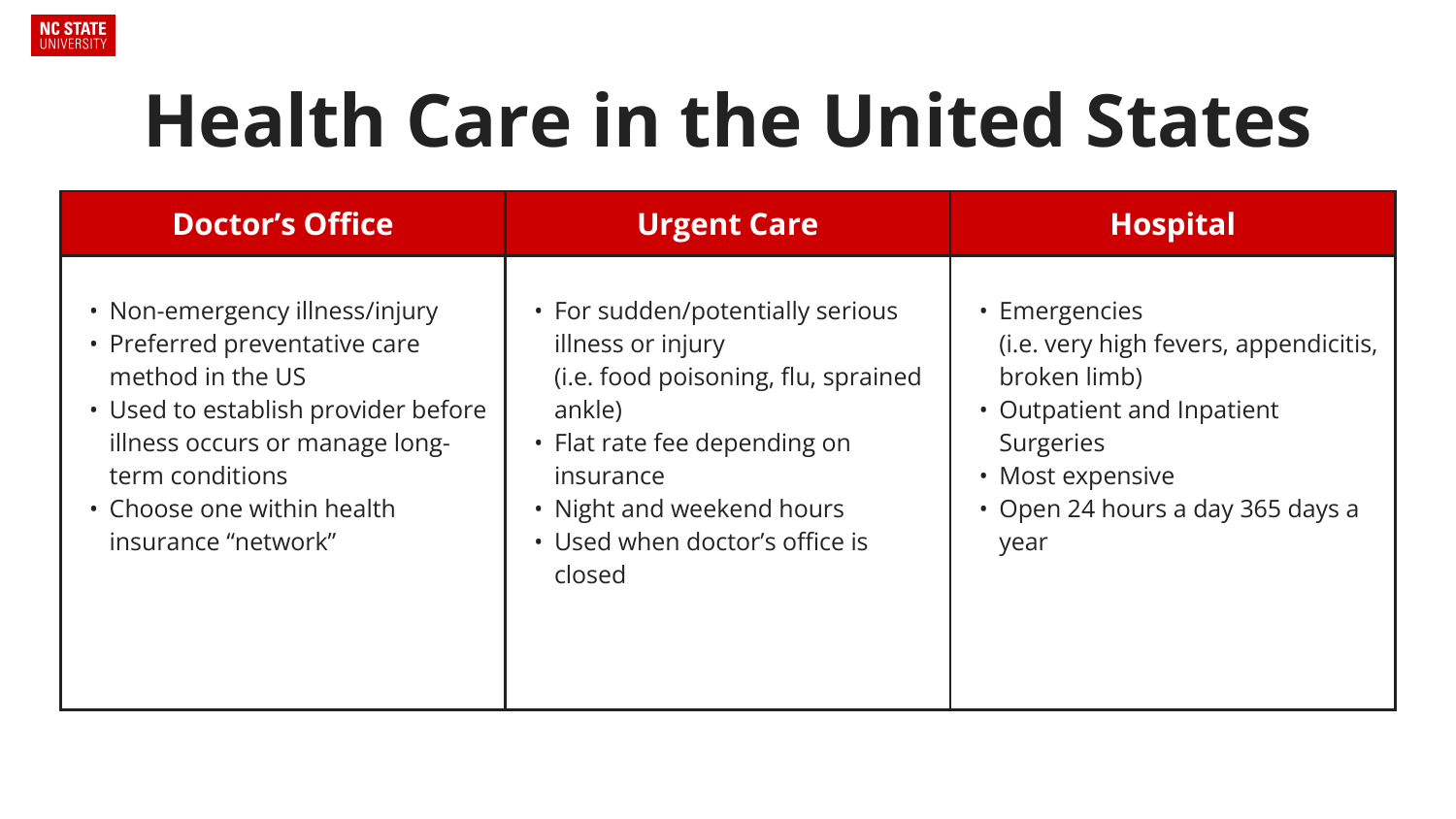

# Health Care in the United States
| Doctor’s Office | Urgent Care | Hospital |
| --- | --- | --- |
| Non-emergency illness/injury Preferred preventative care method in the US Used to establish provider before illness occurs or manage long-term conditions Choose one within health insurance “network” | For sudden/potentially serious illness or injury (i.e. food poisoning, flu, sprained ankle) Flat rate fee depending on insurance Night and weekend hours Used when doctor’s office is closed | Emergencies (i.e. very high fevers, appendicitis, broken limb) Outpatient and Inpatient Surgeries Most expensive Open 24 hours a day 365 days a year |